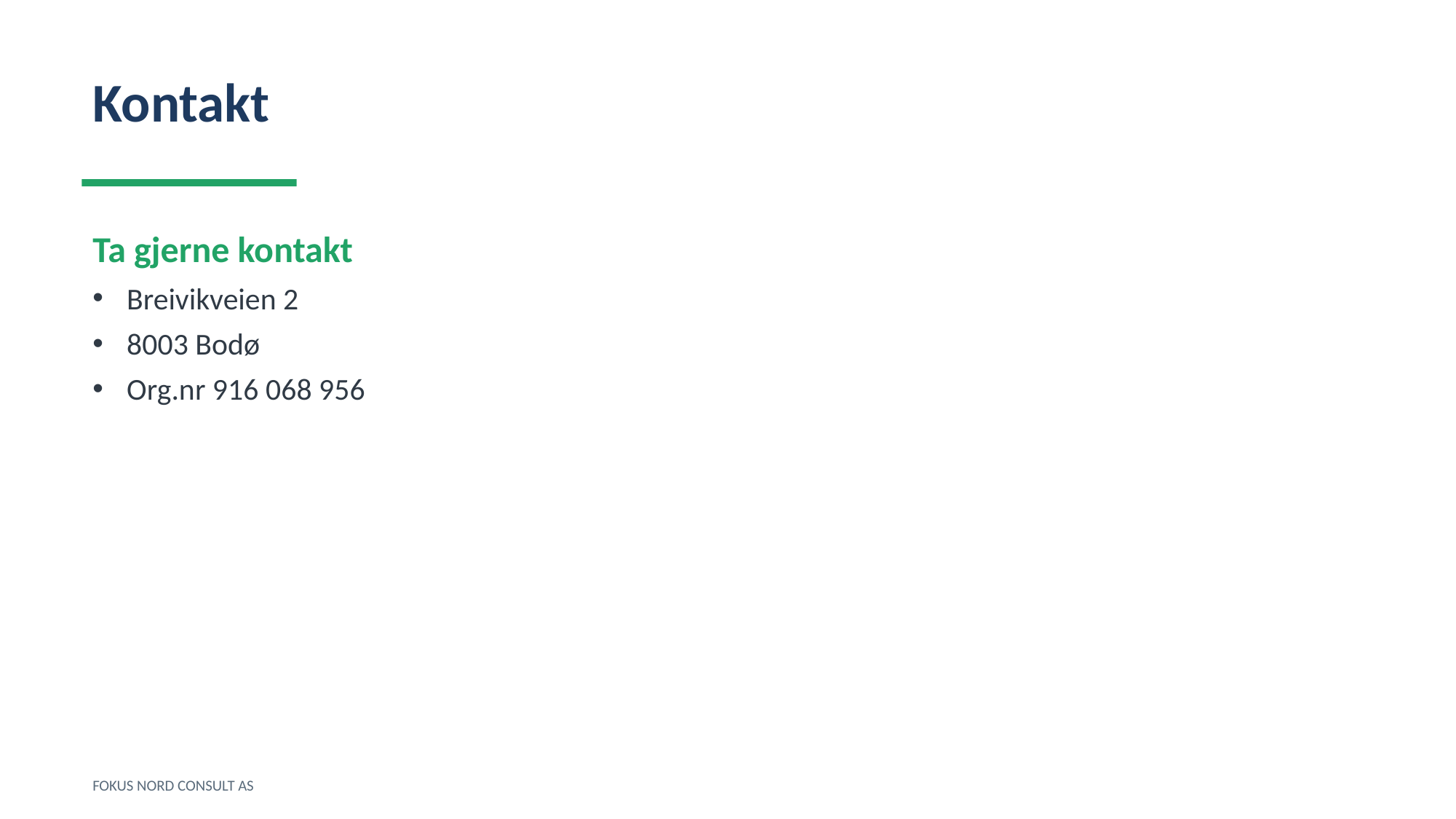

Kontakt

Ta gjerne kontakt
Breivikveien 2
8003 Bodø
Org.nr 916 068 956
FOKUS NORD CONSULT AS